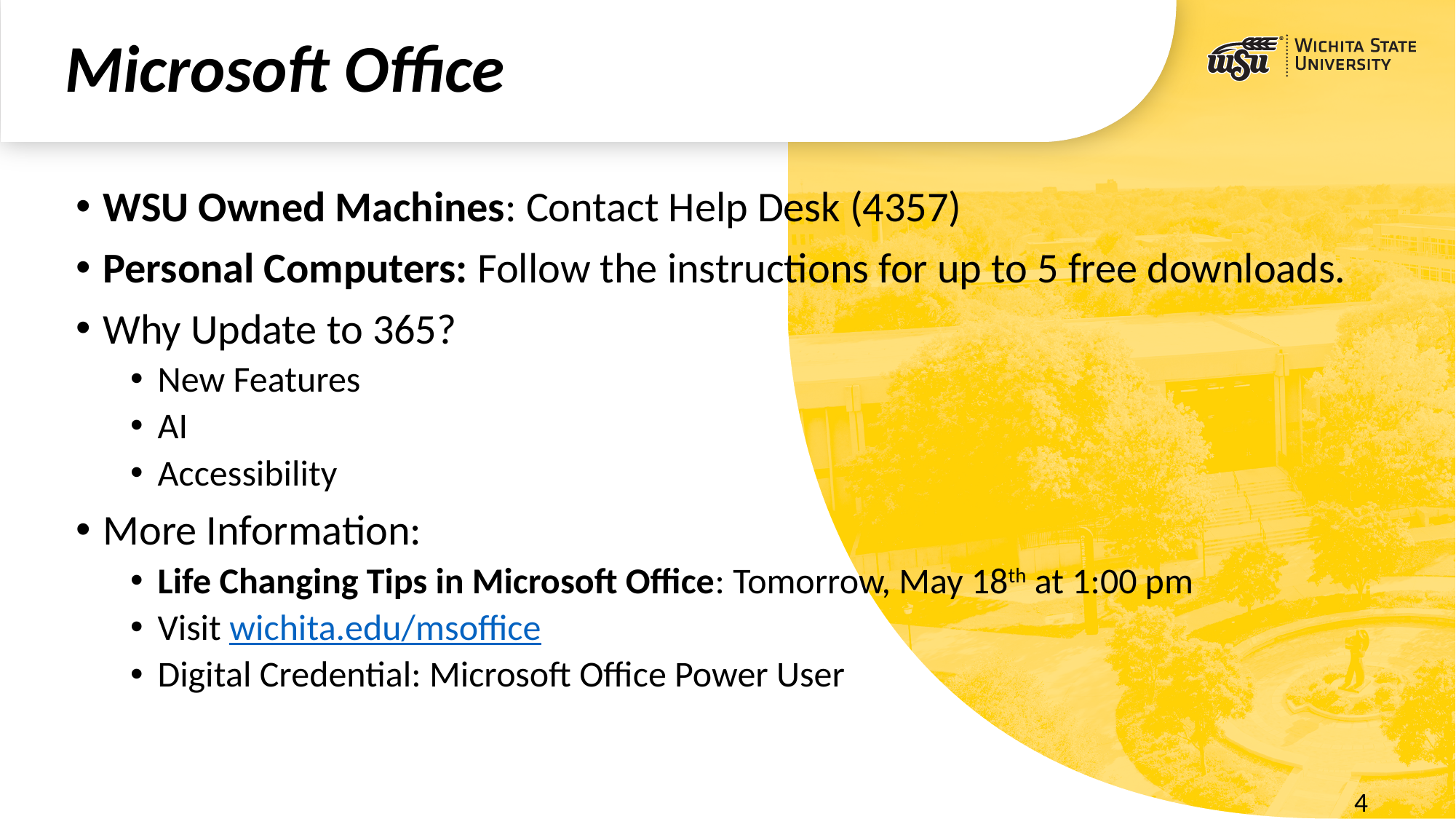

# Microsoft Office
WSU Owned Machines: Contact Help Desk (4357)
Personal Computers: Follow the instructions for up to 5 free downloads.
Why Update to 365?
New Features
AI
Accessibility
More Information:
Life Changing Tips in Microsoft Office: Tomorrow, May 18th at 1:00 pm
Visit wichita.edu/msoffice
Digital Credential: Microsoft Office Power User
4